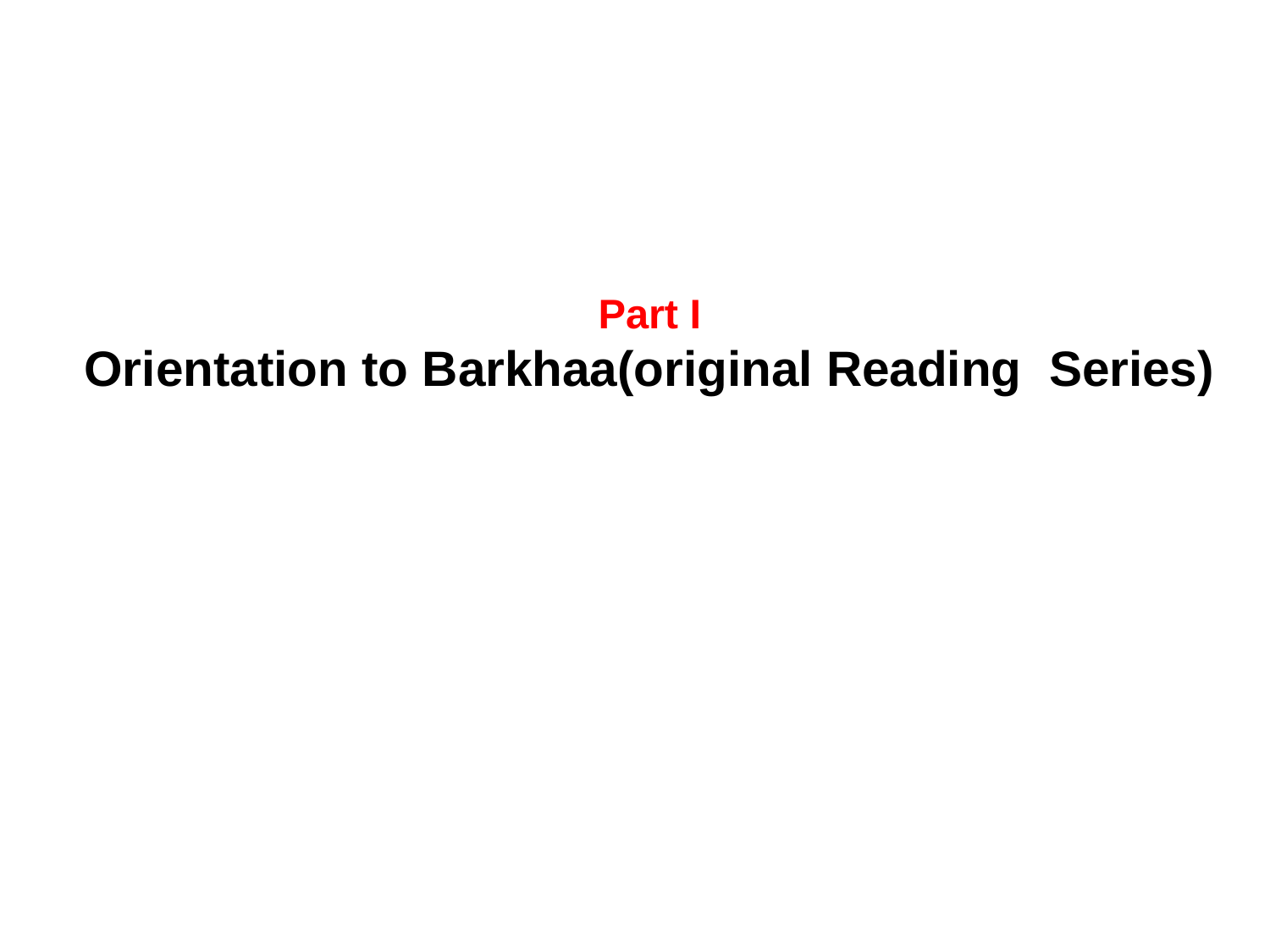

# Part I Orientation to Barkhaa(original Reading  Series)